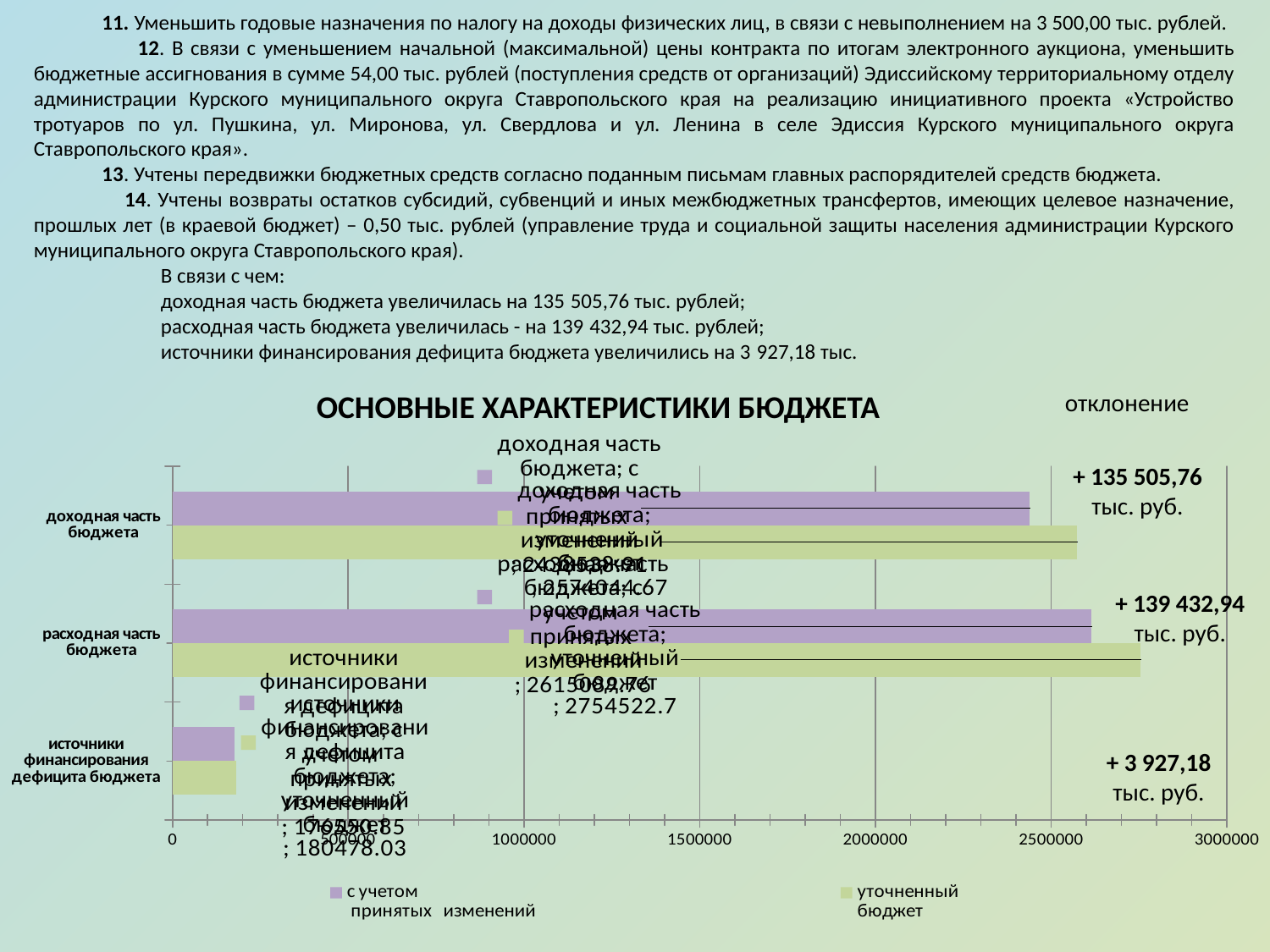

11. Уменьшить годовые назначения по налогу на доходы физических лиц, в связи с невыполнением на 3 500,00 тыс. рублей.
              12. В связи с уменьшением начальной (максимальной) цены контракта по итогам электронного аукциона, уменьшить бюджетные ассигнования в сумме 54,00 тыс. рублей (поступления средств от организаций) Эдиссийскому территориальному отделу администрации Курского муниципального округа Ставропольского края на реализацию инициативного проекта «Устройство тротуаров по ул. Пушкина, ул. Миронова, ул. Свердлова и ул. Ленина в селе Эдиссия Курского муниципального округа Ставропольского края».
              13. Учтены передвижки бюджетных средств согласно поданным письмам главных распорядителей средств бюджета.
              14. Учтены возвраты остатков субсидий, субвенций и иных межбюджетных трансфертов, имеющих целевое назначение, прошлых лет (в краевой бюджет) – 0,50 тыс. рублей (управление труда и социальной защиты населения администрации Курского муниципального округа Ставропольского края).
	В связи с чем:
	доходная часть бюджета увеличилась на 135 505,76 тыс. рублей;
	расходная часть бюджета увеличилась - на 139 432,94 тыс. рублей;
	источники финансирования дефицита бюджета увеличились на 3 927,18 тыс.

ОСНОВНЫЕ ХАРАКТЕРИСТИКИ БЮДЖЕТА
отклонение

### Chart

| Category | уточненный
бюджет
 | с учетом
 принятых   изменений
 |
|---|---|---|
| источники финансирования дефицита бюджета | 180478.03 | 176550.85 |
| расходная часть бюджета | 2754522.7 | 2615089.76 |
| доходная часть бюджета | 2574044.67 | 2438538.91 |
+ 135 505,76
тыс. руб.
+ 139 432,94
тыс. руб.
+ 3 927,18
тыс. руб.